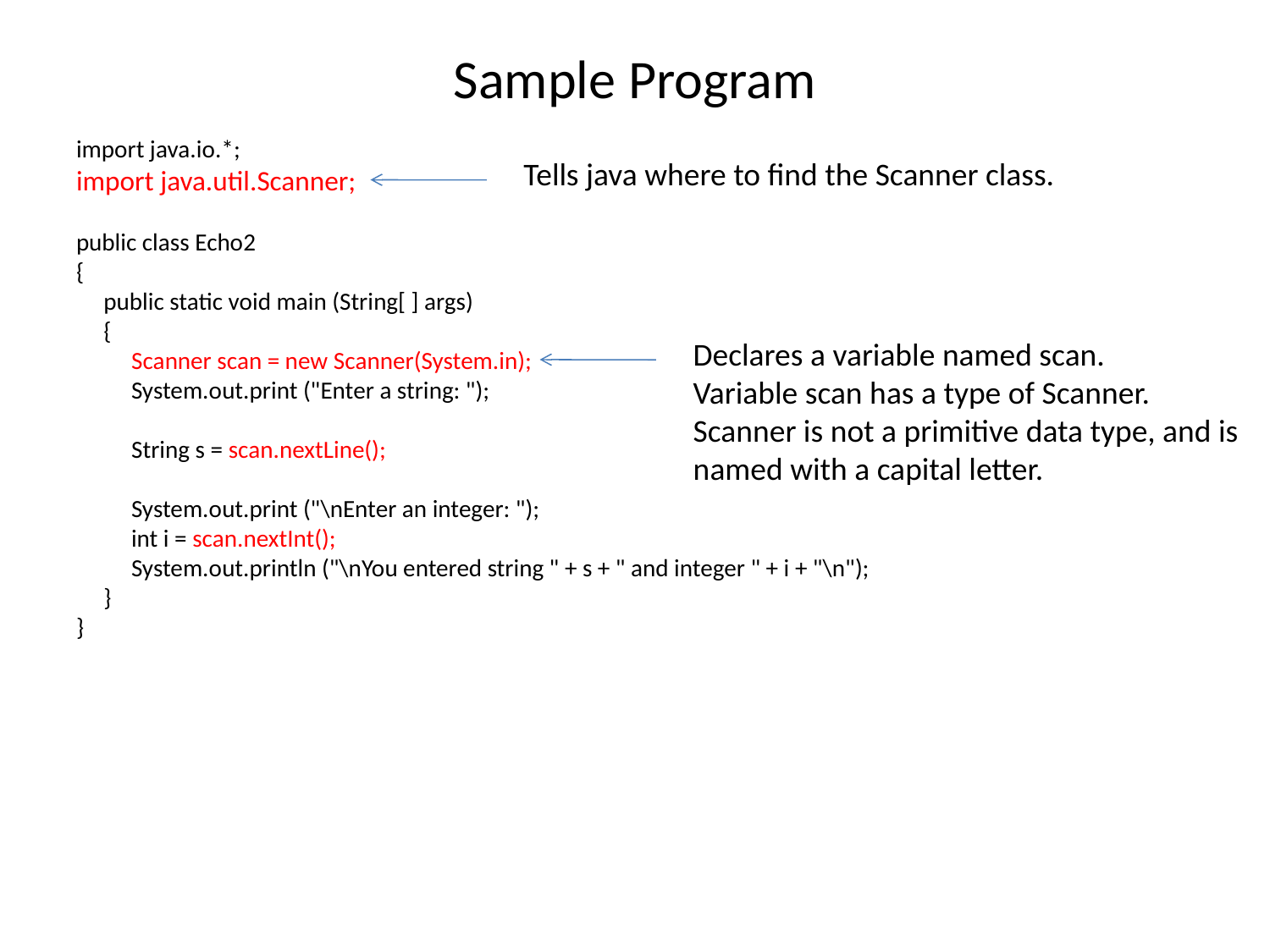

# Sample Program
import java.io.*;
import java.util.Scanner;

public class Echo2
{
     public static void main (String[ ] args)
     {
          Scanner scan = new Scanner(System.in);
          System.out.print ("Enter a string: ");

          String s = scan.nextLine();

          System.out.print ("\nEnter an integer: ");
          int i = scan.nextInt();
          System.out.println ("\nYou entered string " + s + " and integer " + i + "\n");
     }
}
Tells java where to find the Scanner class.
Declares a variable named scan.
Variable scan has a type of Scanner.
Scanner is not a primitive data type, and is
named with a capital letter.